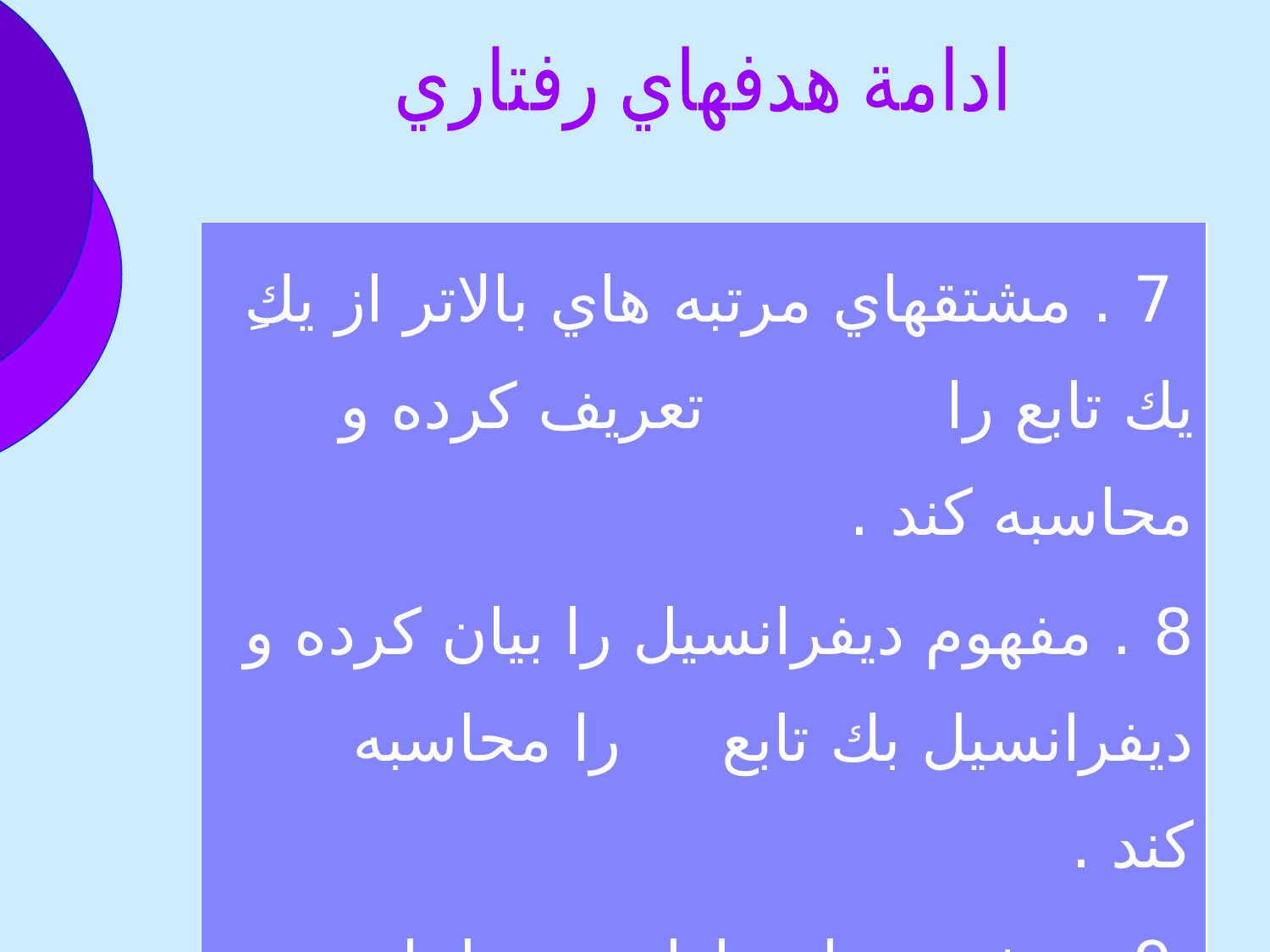

ادامة هدفهاي رفتاري
 7 . مشتقهاي مرتبه هاي بالاتر از يك‏‎ِ يك تابع را            تعريف كرده و محاسبه كند .
8 . مفهوم ديفرانسيل را بيان كرده و ديفرانسيل بك تابع     را محاسبه كند .
 9 . مشتق توابع پارامتري را با استفاده از ديفرانسيل          محاسبه كند .